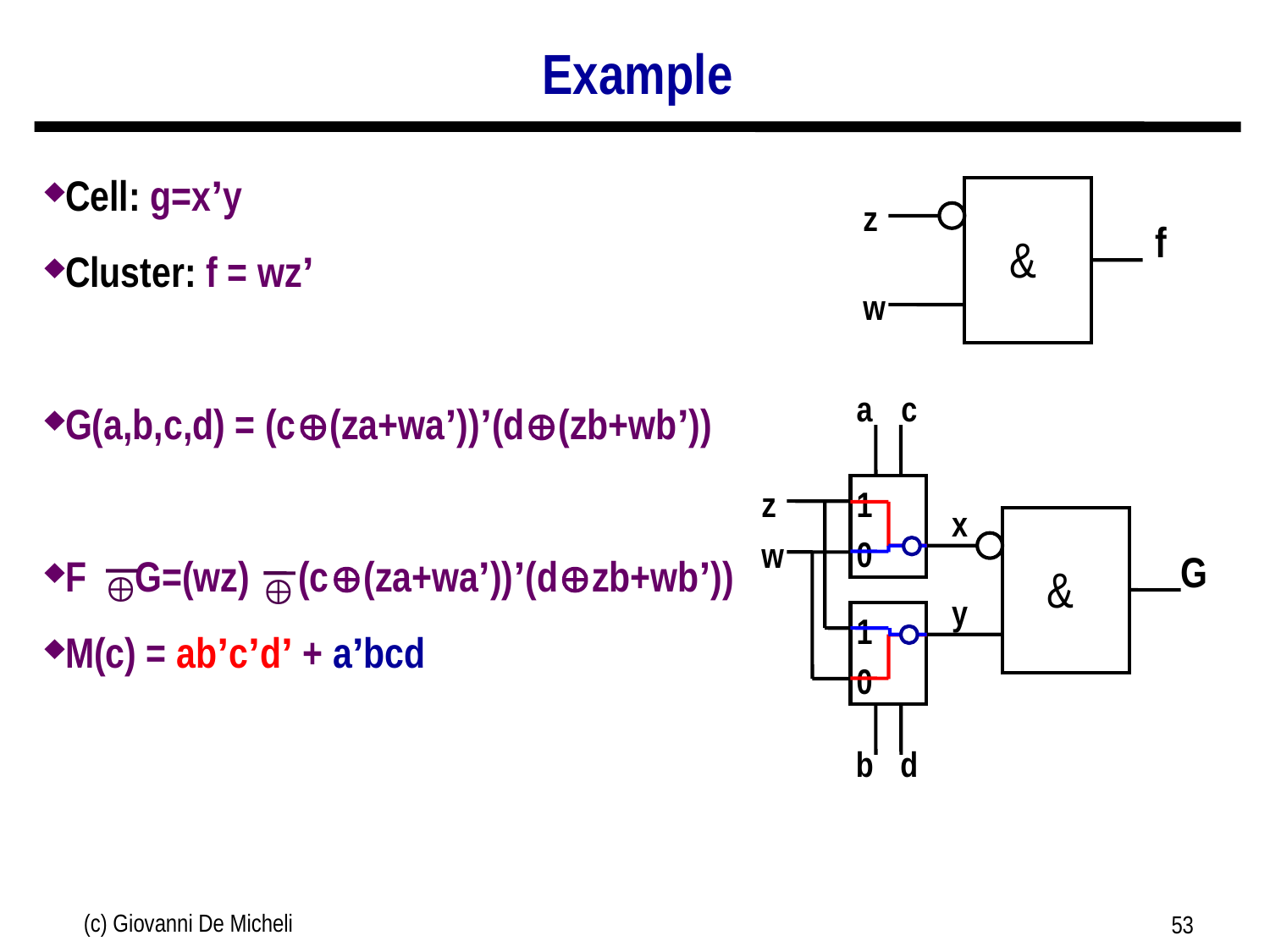

# Example
Cell: g=x’y
Cluster: f = wz’

G(a,b,c,d) = (c⊕(za+wa’))’(d⊕(zb+wb’))

F     G=(wz)     (c⊕(za+wa’))’(d⊕zb+wb’))
M(c) = ab’c’d’ + a’bcd

&

z
f
w
a
c

1
0
z

x

&

w
G

y

1
0

b
d

⊕

⊕

(c) Giovanni De Micheli
53